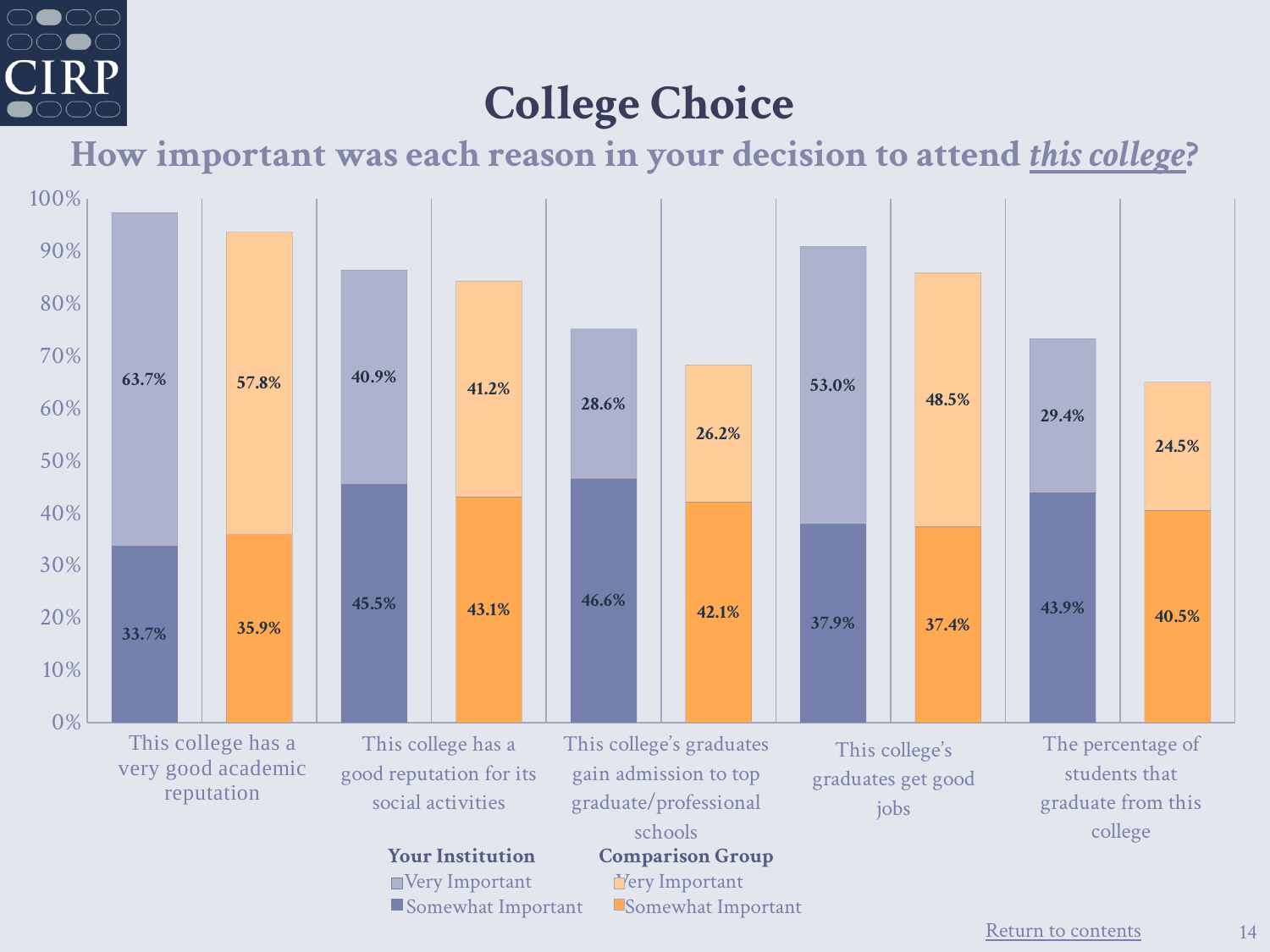

# College Choice How important was each reason in your decision to attend this college?

### Chart

| Category | Somewhat Important | Very Important |
|---|---|---|
| Your Institution | 0.337 | 0.637 |
| Comparison Group | 0.359 | 0.578 |
| Your Institution | 0.455 | 0.409 |
| Comparison Group | 0.431 | 0.412 |
| Your Institution | 0.466 | 0.286 |
| Comparison Group | 0.421 | 0.262 |
| Your Institution | 0.379 | 0.53 |
| Comparison Group | 0.374 | 0.485 |
| Your Institution | 0.439 | 0.294 |
| Comparison Group | 0.405 | 0.245 |
 Your Institution               Comparison Group
     Very Important                  Very Important
     Somewhat Important         Somewhat Important

14